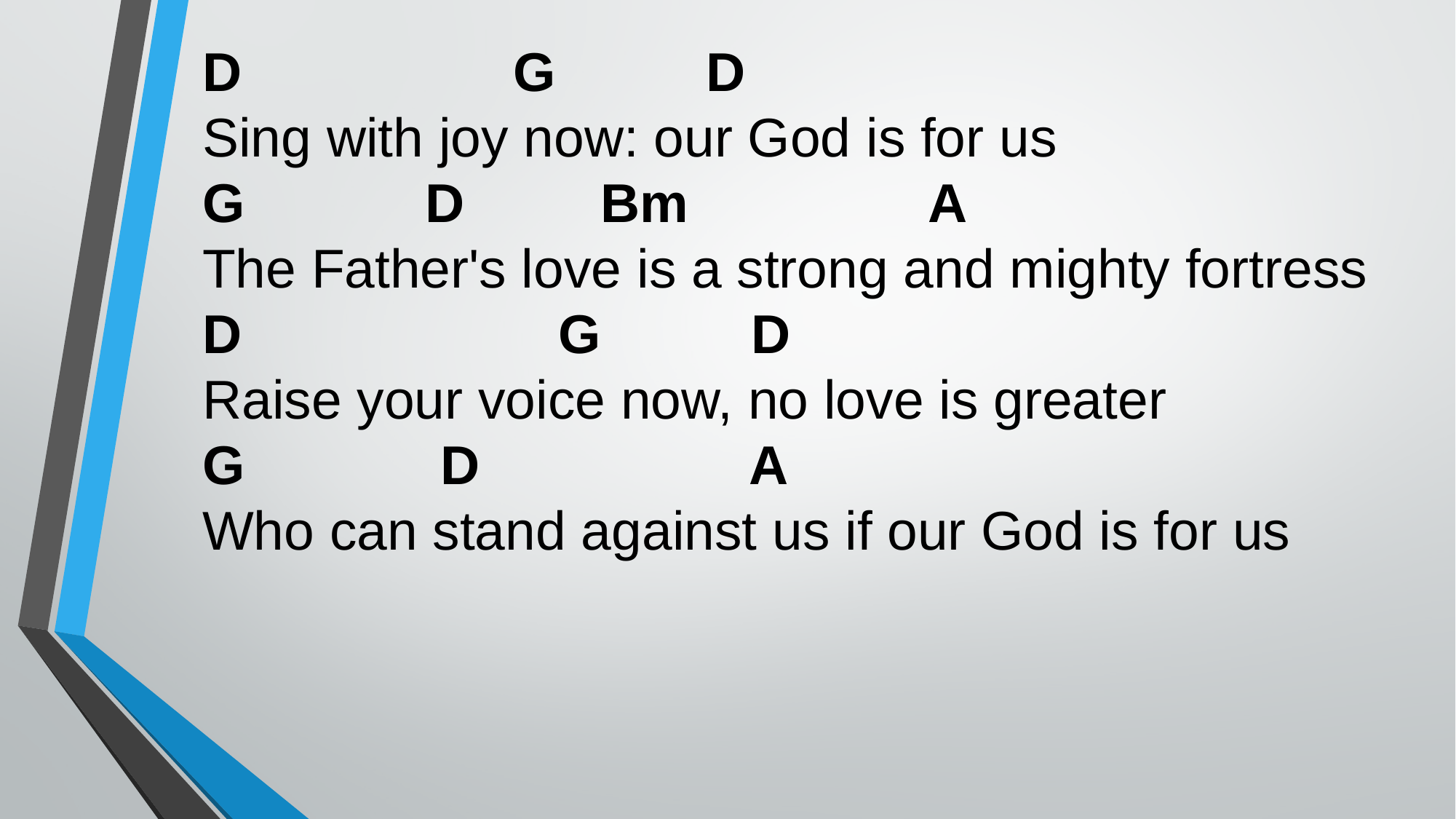

D                  G          D
Sing with joy now: our God is for us
G            D         Bm                A
The Father's love is a strong and mighty fortress
D                     G          D
Raise your voice now, no love is greater
G             D                  A
Who can stand against us if our God is for us